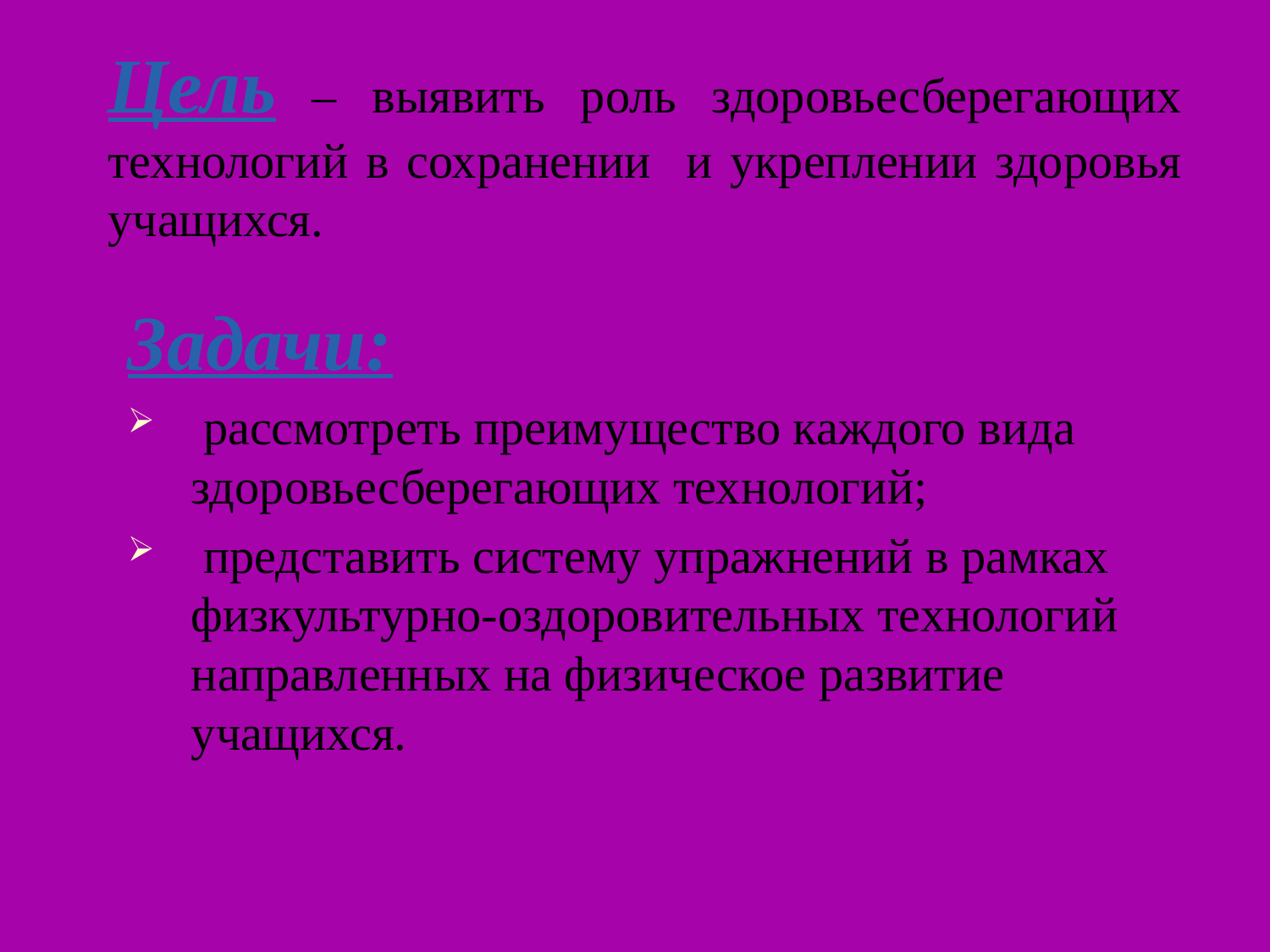

# Цель – выявить роль здоровьесберегающих технологий в сохранении  и укреплении здоровья учащихся.
Задачи:
 рассмотреть преимущество каждого вида здоровьесберегающих технологий;
 представить систему упражнений в рамках физкультурно-оздоровительных технологий направленных на физическое развитие учащихся.